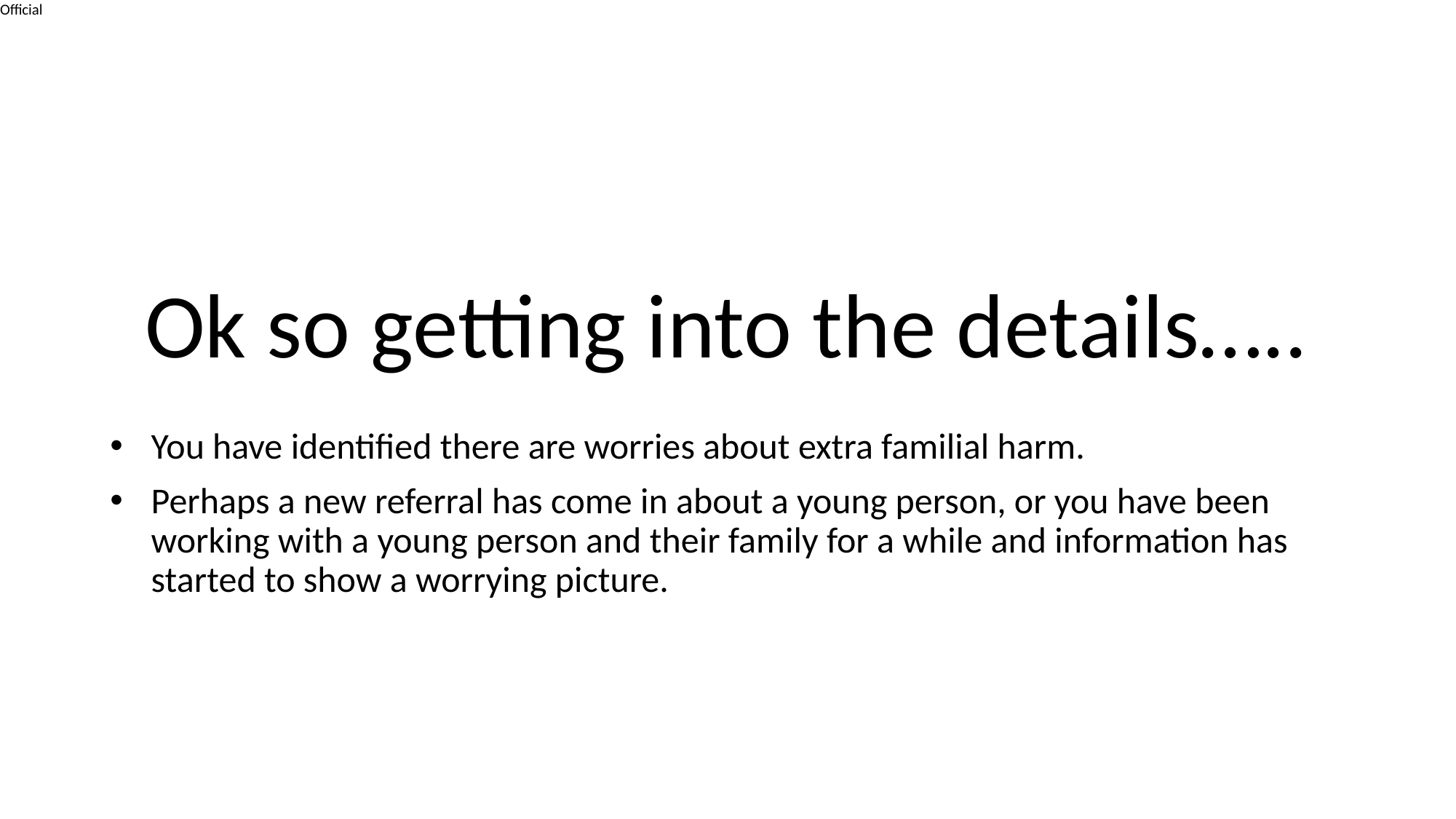

# Ok so getting into the details…..
You have identified there are worries about extra familial harm.
Perhaps a new referral has come in about a young person, or you have been working with a young person and their family for a while and information has started to show a worrying picture.